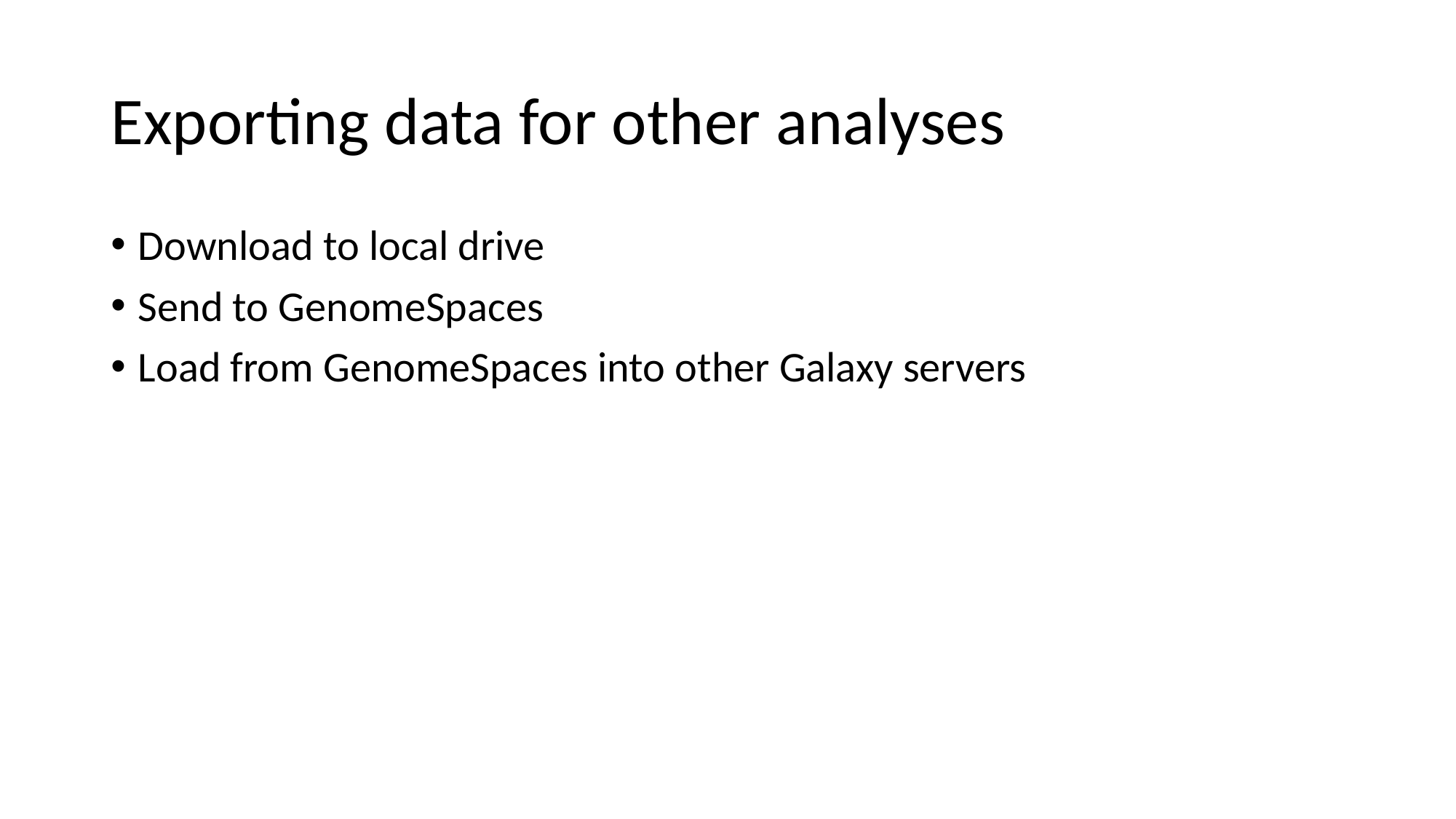

# Exporting data for other analyses
Download to local drive
Send to GenomeSpaces
Load from GenomeSpaces into other Galaxy servers